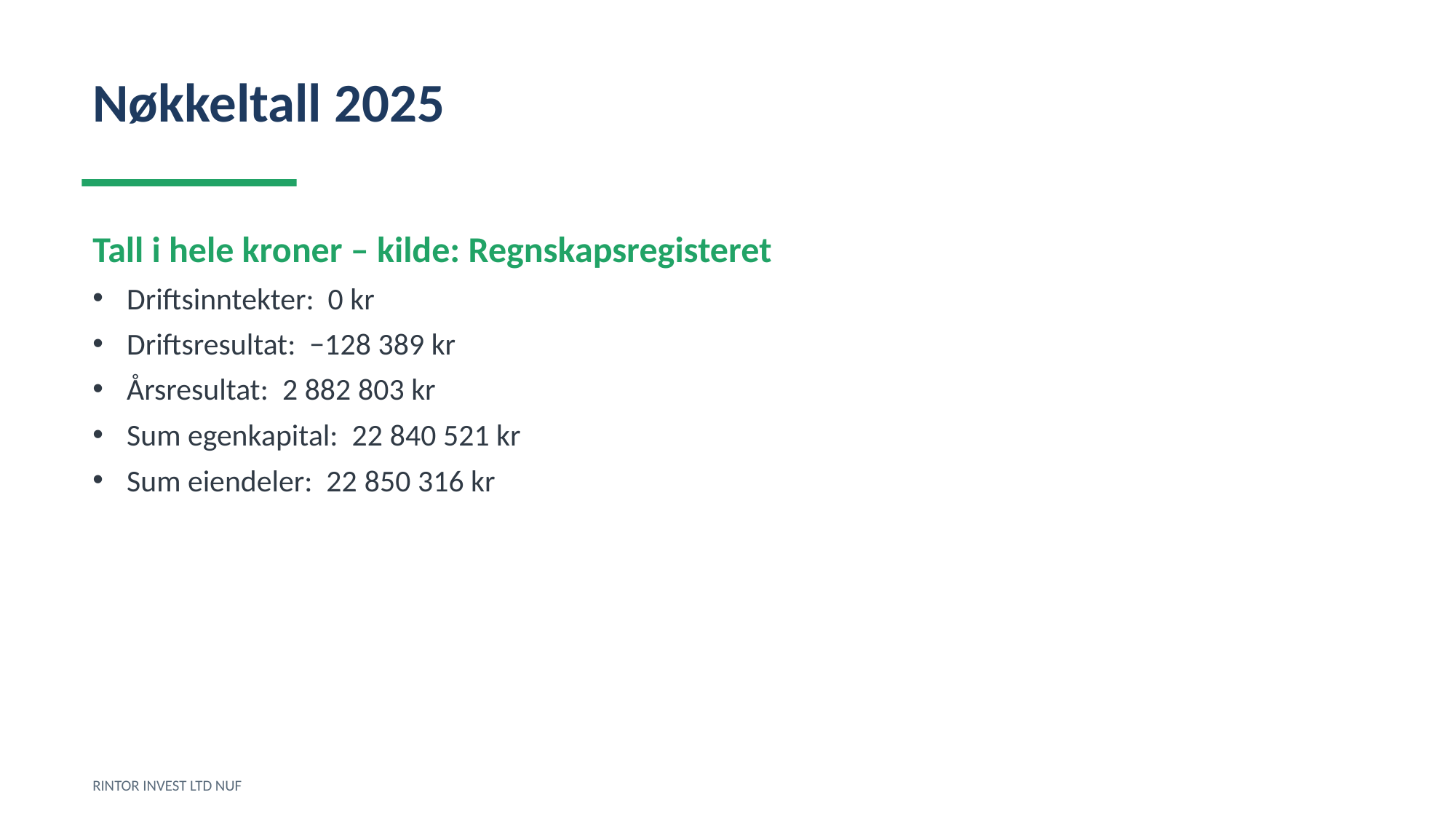

Nøkkeltall 2025

Tall i hele kroner – kilde: Regnskapsregisteret
Driftsinntekter:  0 kr
Driftsresultat:  −128 389 kr
Årsresultat:  2 882 803 kr
Sum egenkapital:  22 840 521 kr
Sum eiendeler:  22 850 316 kr
RINTOR INVEST LTD NUF